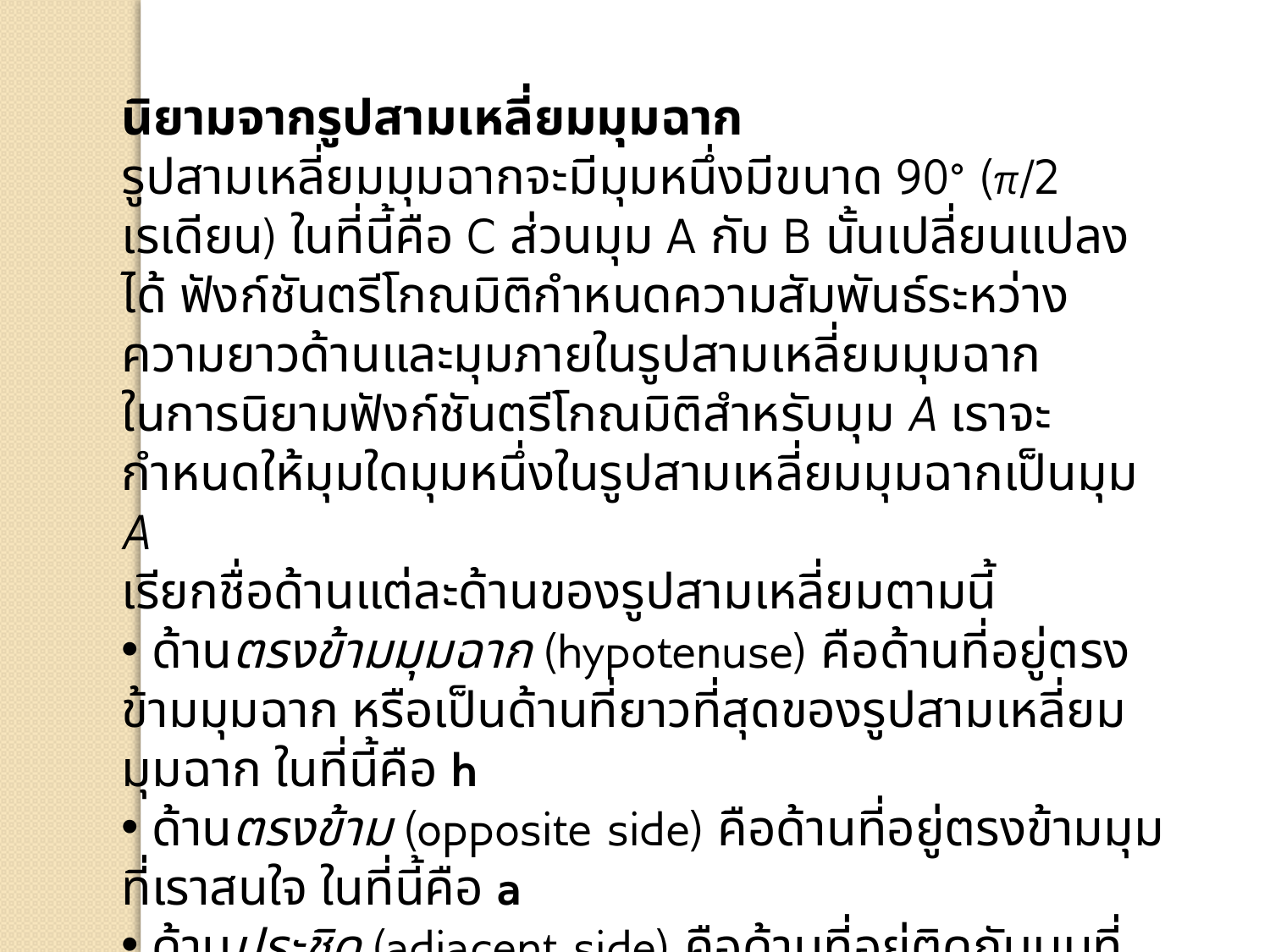

นิยามจากรูปสามเหลี่ยมมุมฉาก
รูปสามเหลี่ยมมุมฉากจะมีมุมหนึ่งมีขนาด 90° (π/2 เรเดียน) ในที่นี้คือ C ส่วนมุม A กับ B นั้นเปลี่ยนแปลงได้ ฟังก์ชันตรีโกณมิติกำหนดความสัมพันธ์ระหว่างความยาวด้านและมุมภายในรูปสามเหลี่ยมมุมฉาก
ในการนิยามฟังก์ชันตรีโกณมิติสำหรับมุม A เราจะกำหนดให้มุมใดมุมหนึ่งในรูปสามเหลี่ยมมุมฉากเป็นมุม A
เรียกชื่อด้านแต่ละด้านของรูปสามเหลี่ยมตามนี้
 ด้านตรงข้ามมุมฉาก (hypotenuse) คือด้านที่อยู่ตรงข้ามมุมฉาก หรือเป็นด้านที่ยาวที่สุดของรูปสามเหลี่ยมมุมฉาก ในที่นี้คือ h
 ด้านตรงข้าม (opposite side) คือด้านที่อยู่ตรงข้ามมุมที่เราสนใจ ในที่นี้คือ a
 ด้านประชิด (adjacent side) คือด้านที่อยู่ติดกับมุมที่เราสนใจและมุมฉาก ในที่นี้คือ b